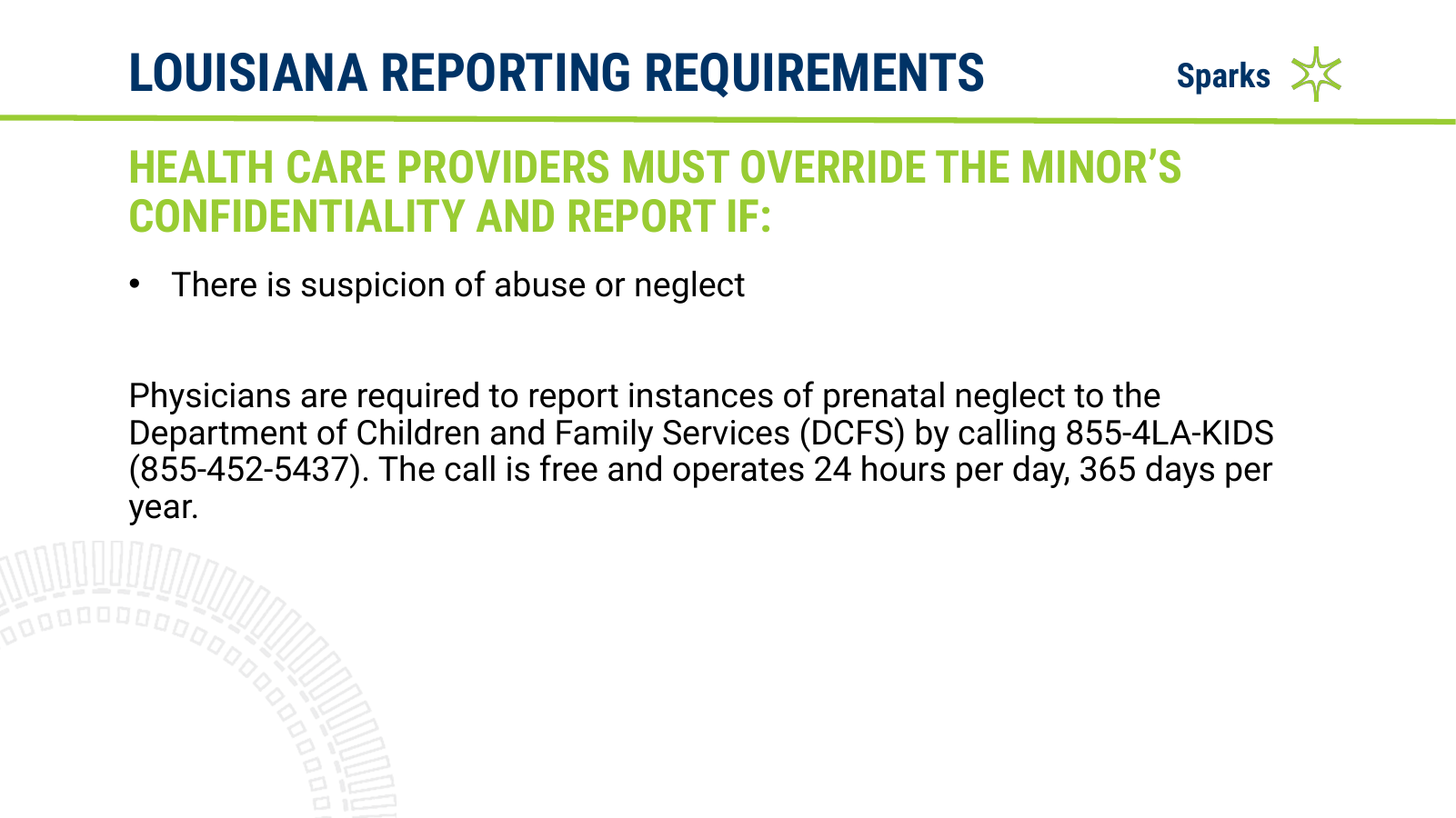

# Louisiana reporting requirements
HEALTH CARE PROVIDERS MUST OVERRIDE THE MINOR’S CONFIDENTIALITY and report if:
There is suspicion of abuse or neglect

Physicians are required to report instances of prenatal neglect to the Department of Children and Family Services (DCFS) by calling 855-4LA-KIDS (855-452-5437). The call is free and operates 24 hours per day, 365 days per year.